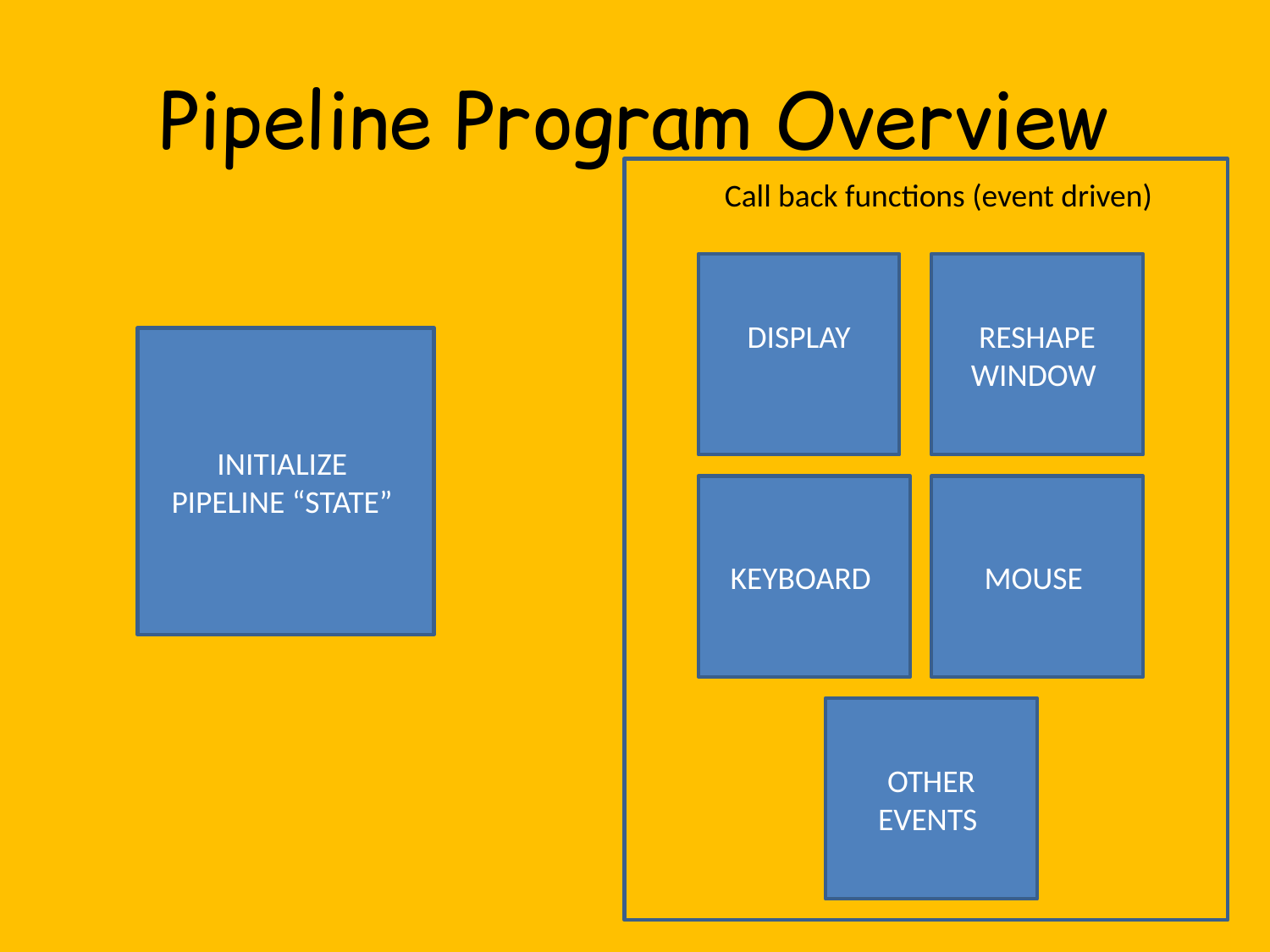

# Pipeline Program Overview

Call back functions (event driven)
DISPLAY

RESHAPE
WINDOW
INITIALIZE
PIPELINE “STATE”
KEYBOARD
MOUSE
OTHER EVENTS